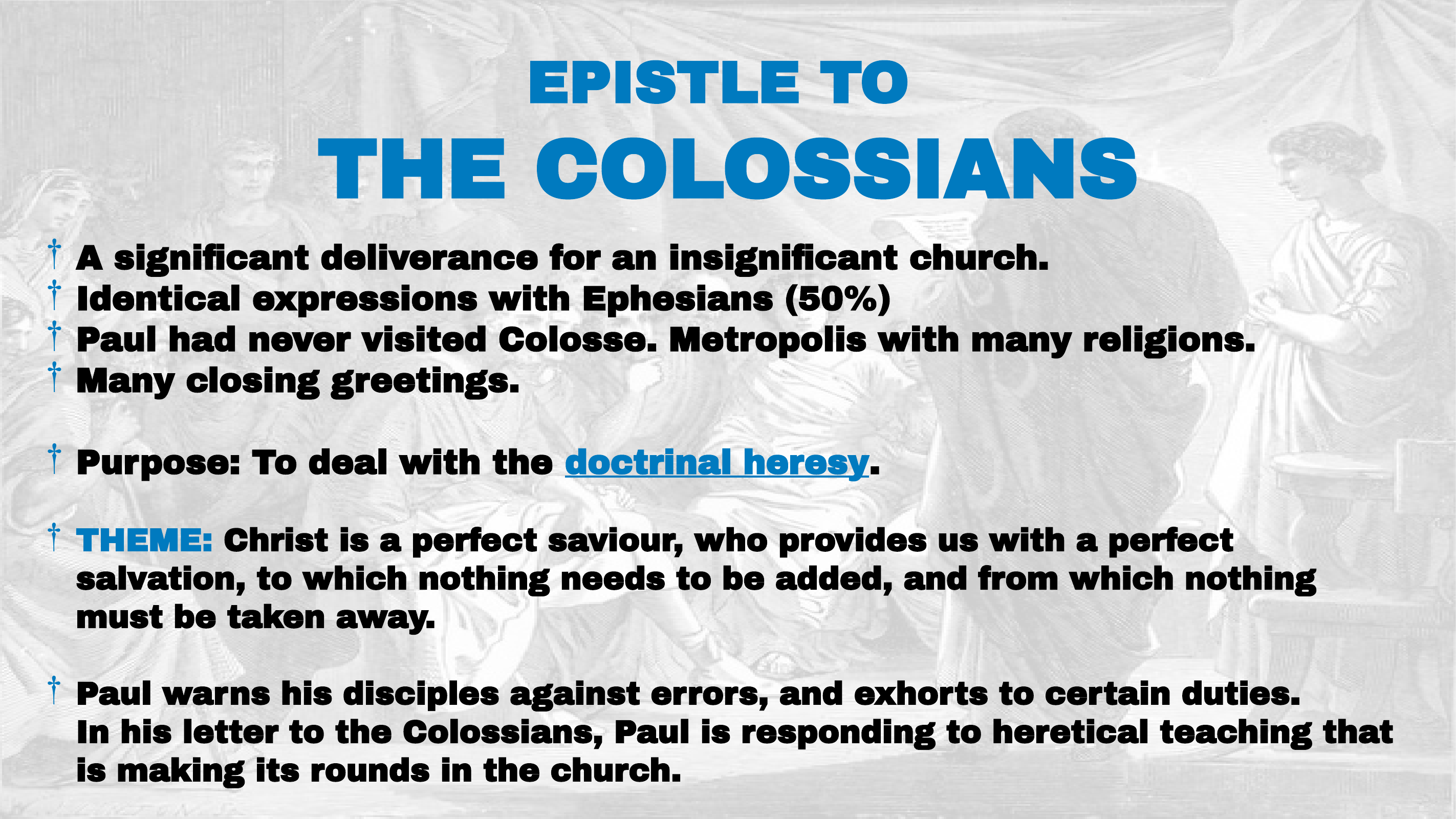

EPISTLE TO
THE COLOSSIANS
A significant deliverance for an insignificant church.
Identical expressions with Ephesians (50%)
Paul had never visited Colosse. Metropolis with many religions.
Many closing greetings.
Purpose: To deal with the doctrinal heresy.

THEME: Christ is a perfect saviour, who provides us with a perfect salvation, to which nothing needs to be added, and from which nothing must be taken away.

Paul warns his disciples against errors, and exhorts to certain duties.
In his letter to the Colossians, Paul is responding to heretical teaching that is making its rounds in the church.